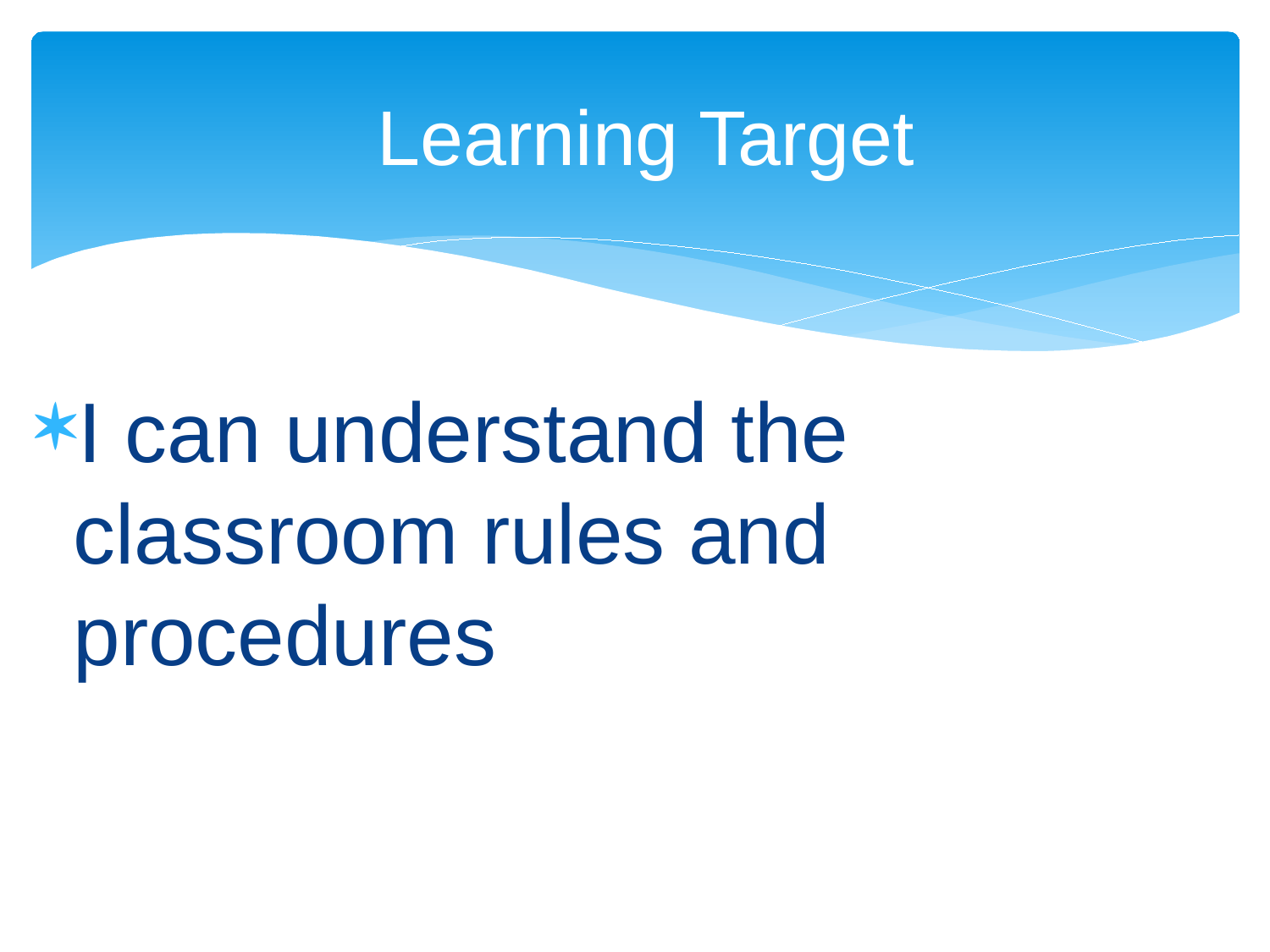

# Learning Target
I can understand the classroom rules and procedures